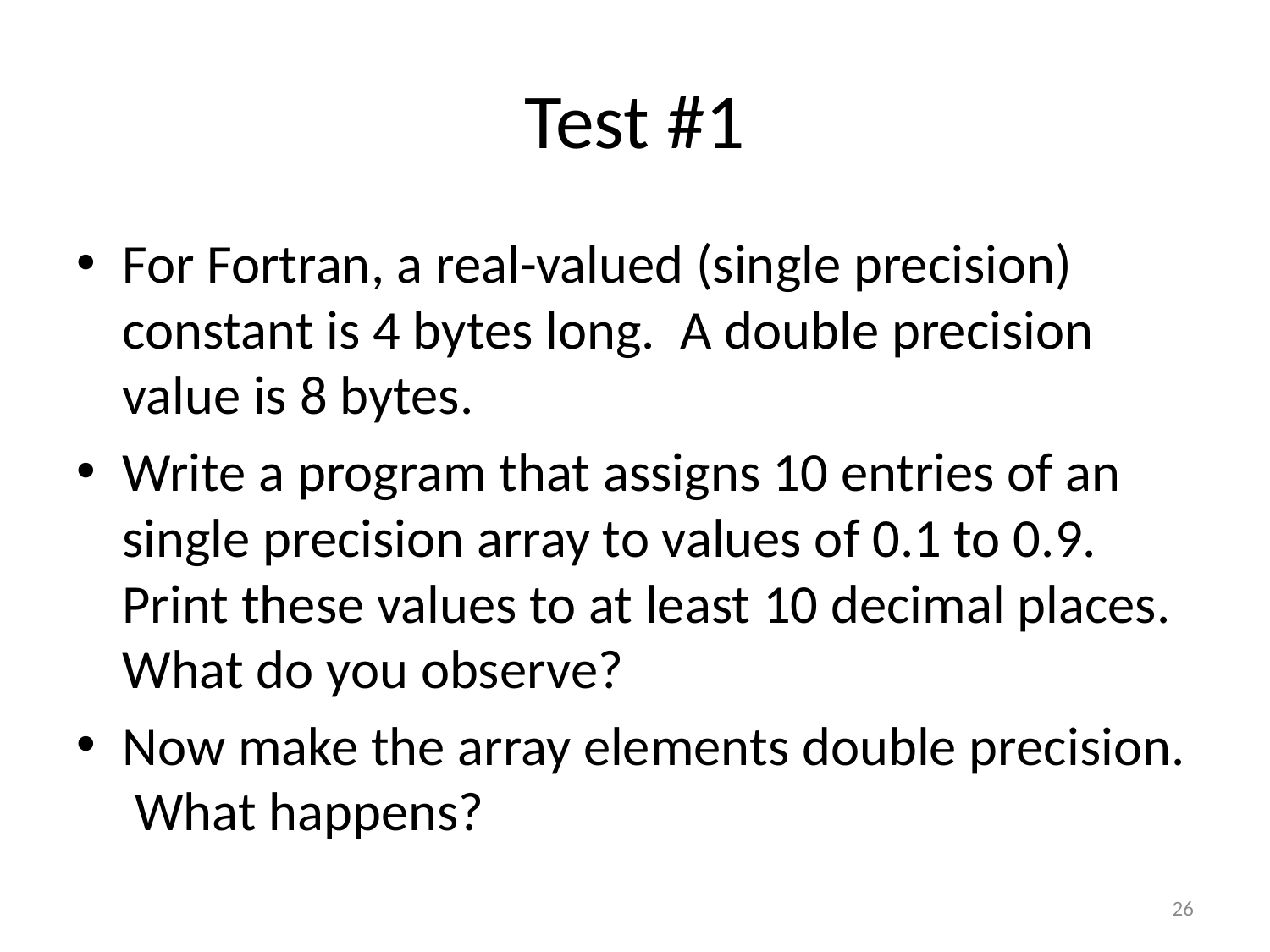

# Test #1
For Fortran, a real-valued (single precision) constant is 4 bytes long.  A double precision value is 8 bytes.
Write a program that assigns 10 entries of an single precision array to values of 0.1 to 0.9.  Print these values to at least 10 decimal places.  What do you observe?
Now make the array elements double precision.  What happens?
26